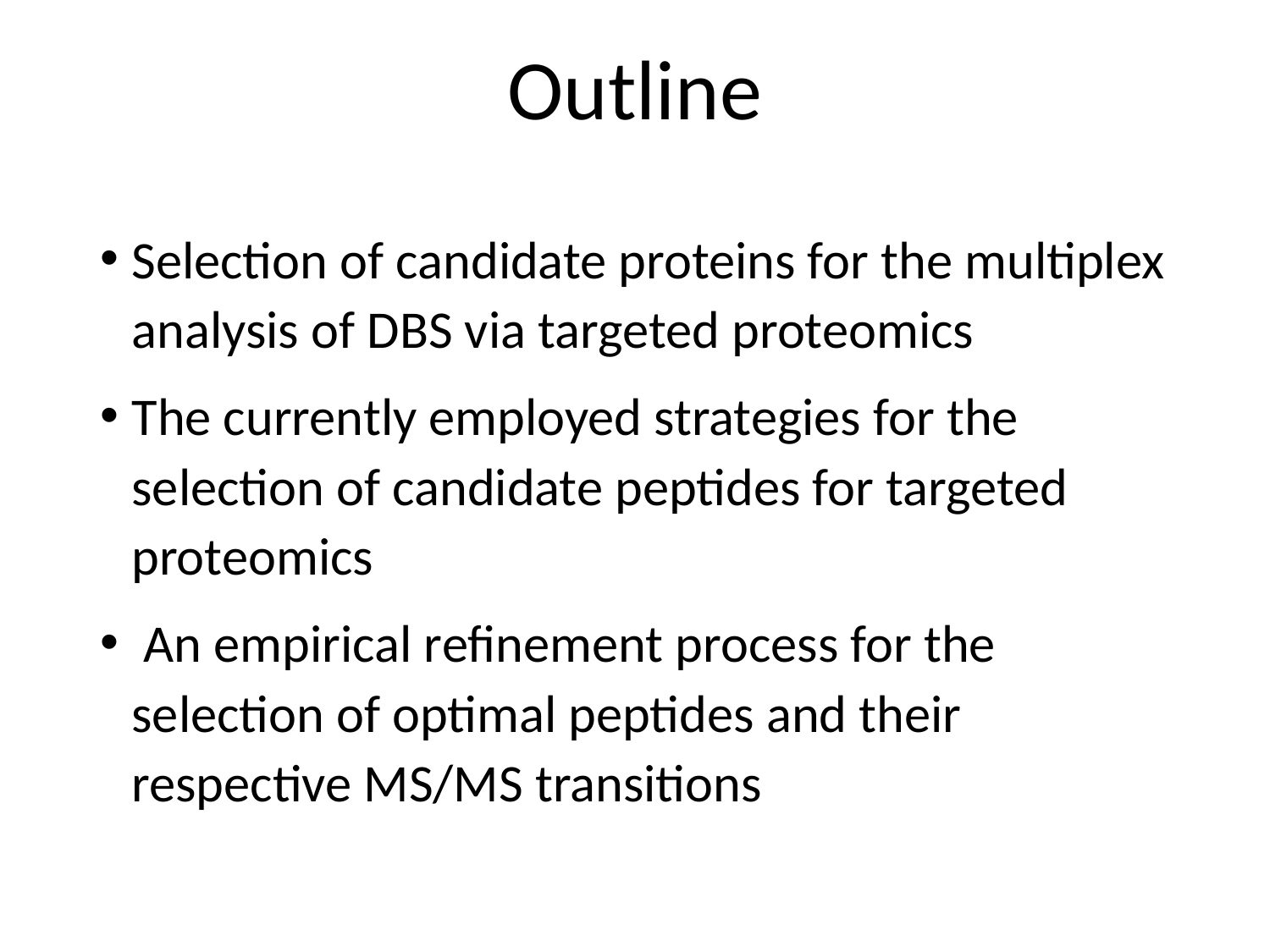

# Outline
Selection of candidate proteins for the multiplex analysis of DBS via targeted proteomics
The currently employed strategies for the selection of candidate peptides for targeted proteomics
 An empirical refinement process for the selection of optimal peptides and their respective MS/MS transitions